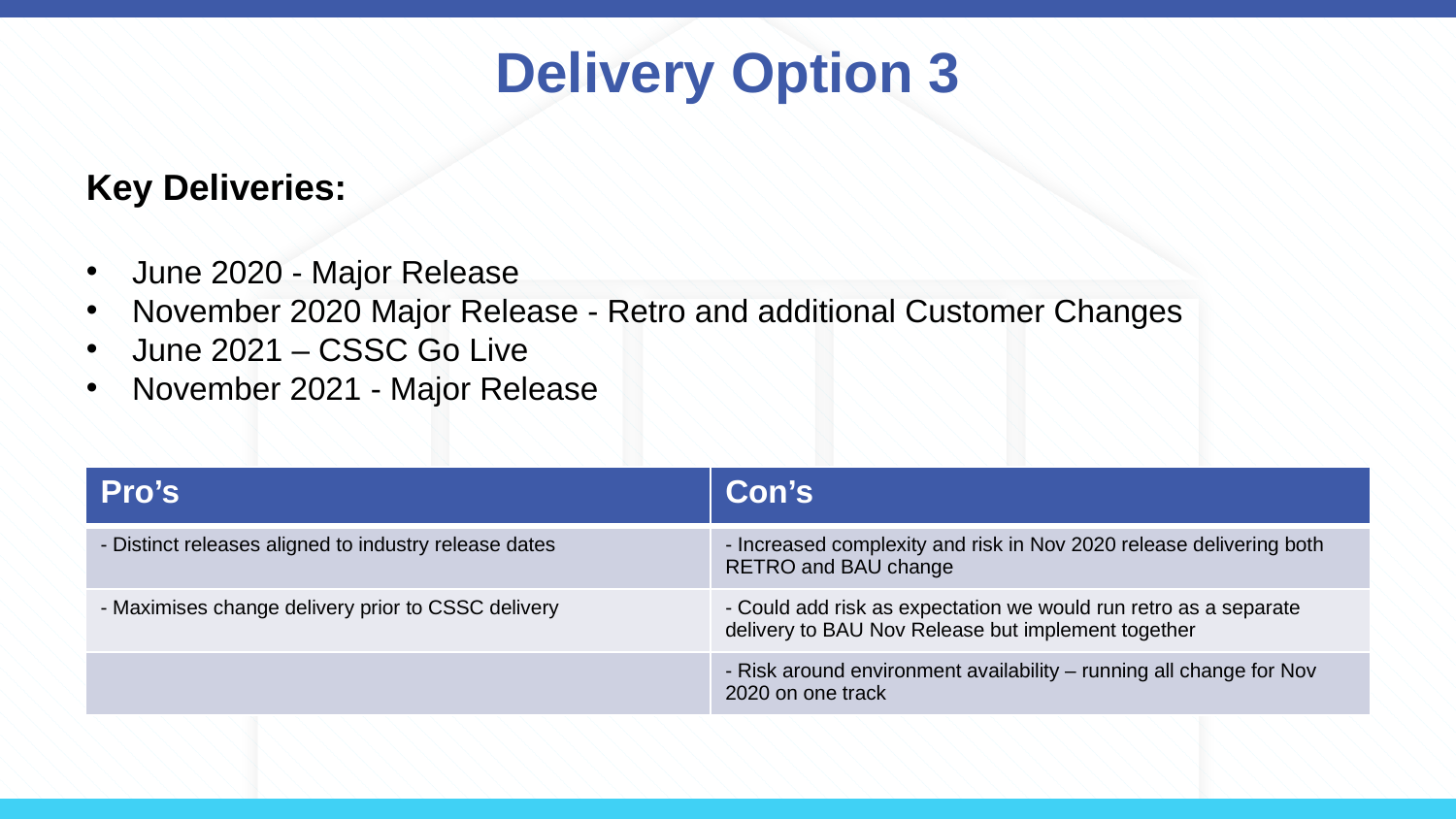

# Delivery Option 3
Key Deliveries:

June 2020 - Major Release
November 2020 Major Release - Retro and additional Customer Changes
June 2021 – CSSC Go Live
November 2021 - Major Release

| Pro’s | Con’s |
| --- | --- |
| - Distinct releases aligned to industry release dates | - Increased complexity and risk in Nov 2020 release delivering both RETRO and BAU change |
| - Maximises change delivery prior to CSSC delivery | - Could add risk as expectation we would run retro as a separate delivery to BAU Nov Release but implement together |
|  | - Risk around environment availability – running all change for Nov 2020 on one track |